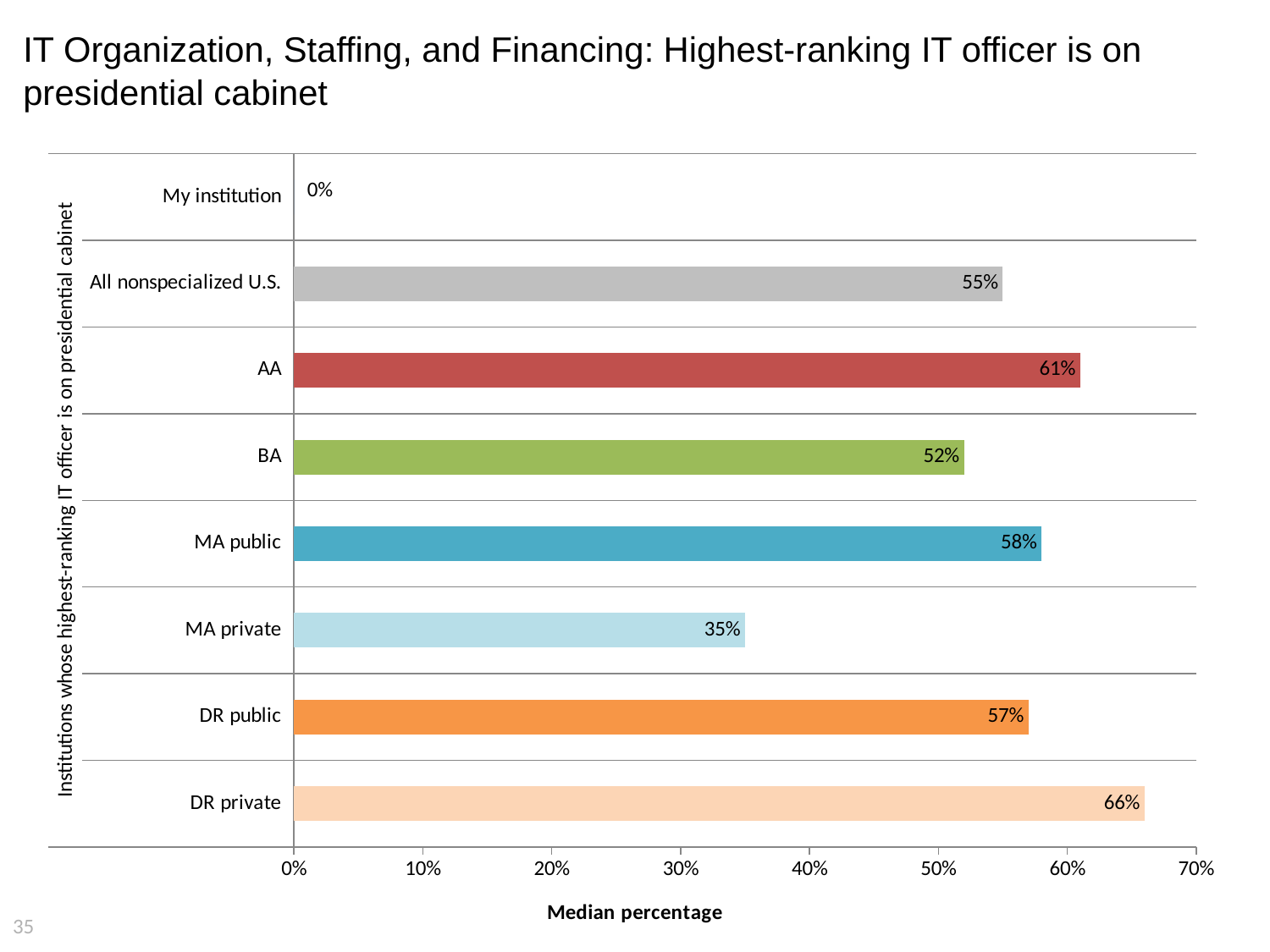

# IT Organization, Staffing, and Financing: Highest-ranking IT officer is on presidential cabinet

### Chart

| Category | Percentage of institutions |
|---|---|
| DR private | 0.66 |
| DR public | 0.57 |
| MA private | 0.35 |
| MA public | 0.58 |
| BA | 0.52 |
| AA | 0.61 |
| All nonspecialized U.S. | 0.55 |
| My institution | 0.0 |
35